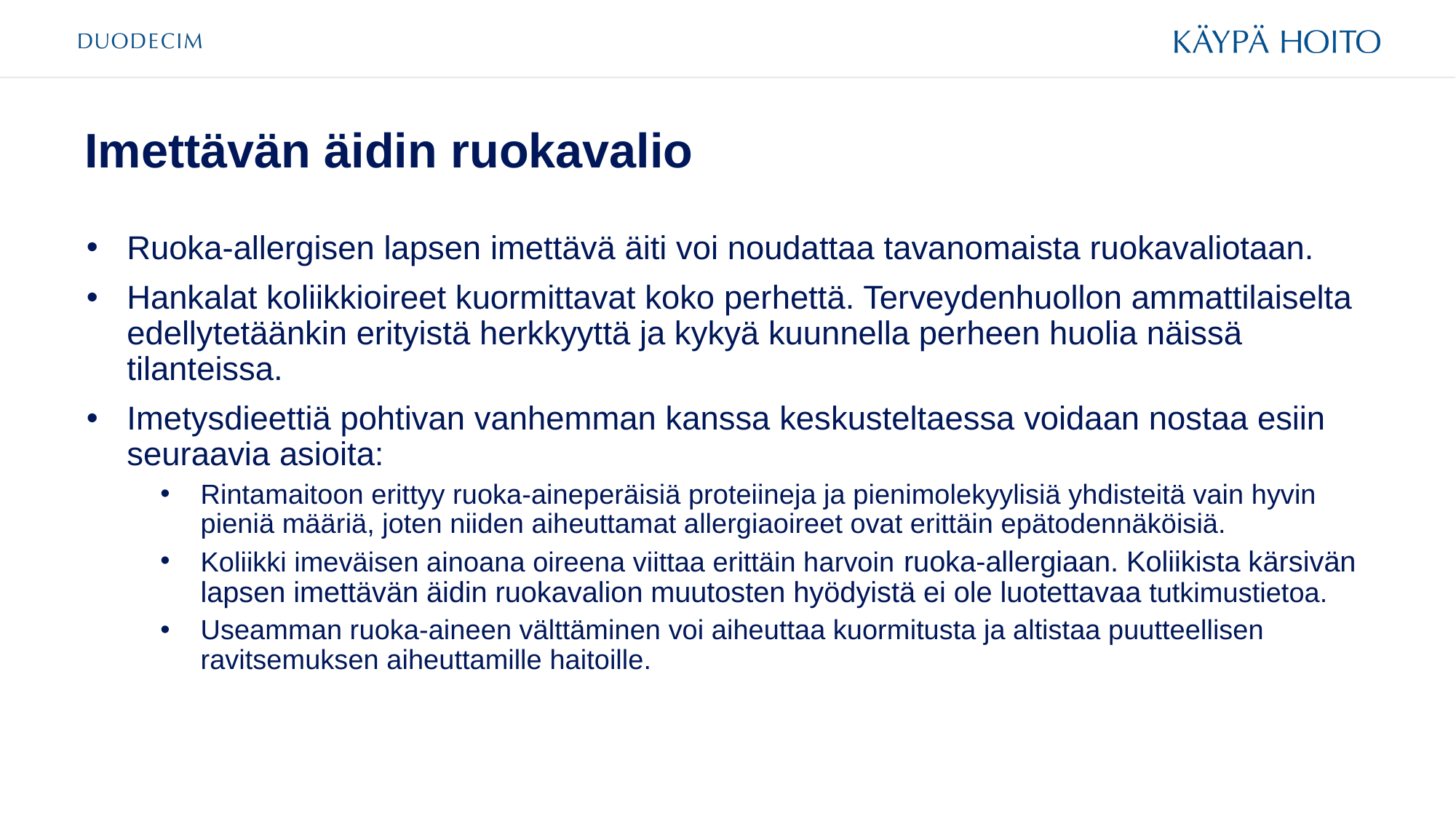

# Imettävän äidin ruokavalio
Ruoka-allergisen lapsen imettävä äiti voi noudattaa tavanomaista ruokavaliotaan.
Hankalat koliikkioireet kuormittavat koko perhettä. Terveydenhuollon ammattilaiselta edellytetäänkin erityistä herkkyyttä ja kykyä kuunnella perheen huolia näissä tilanteissa.
Imetysdieettiä pohtivan vanhemman kanssa keskusteltaessa voidaan nostaa esiin seuraavia asioita:
Rintamaitoon erittyy ruoka-aineperäisiä proteiineja ja pienimolekyylisiä yhdisteitä vain hyvin pieniä määriä, joten niiden aiheuttamat allergiaoireet ovat erittäin epätodennäköisiä.
Koliikki imeväisen ainoana oireena viittaa erittäin harvoin ruoka-allergiaan. Koliikista kärsivän lapsen imettävän äidin ruokavalion muutosten hyödyistä ei ole luotettavaa tutkimustietoa.
Useamman ruoka-aineen välttäminen voi aiheuttaa kuormitusta ja altistaa puutteellisen ravitsemuksen aiheuttamille haitoille.